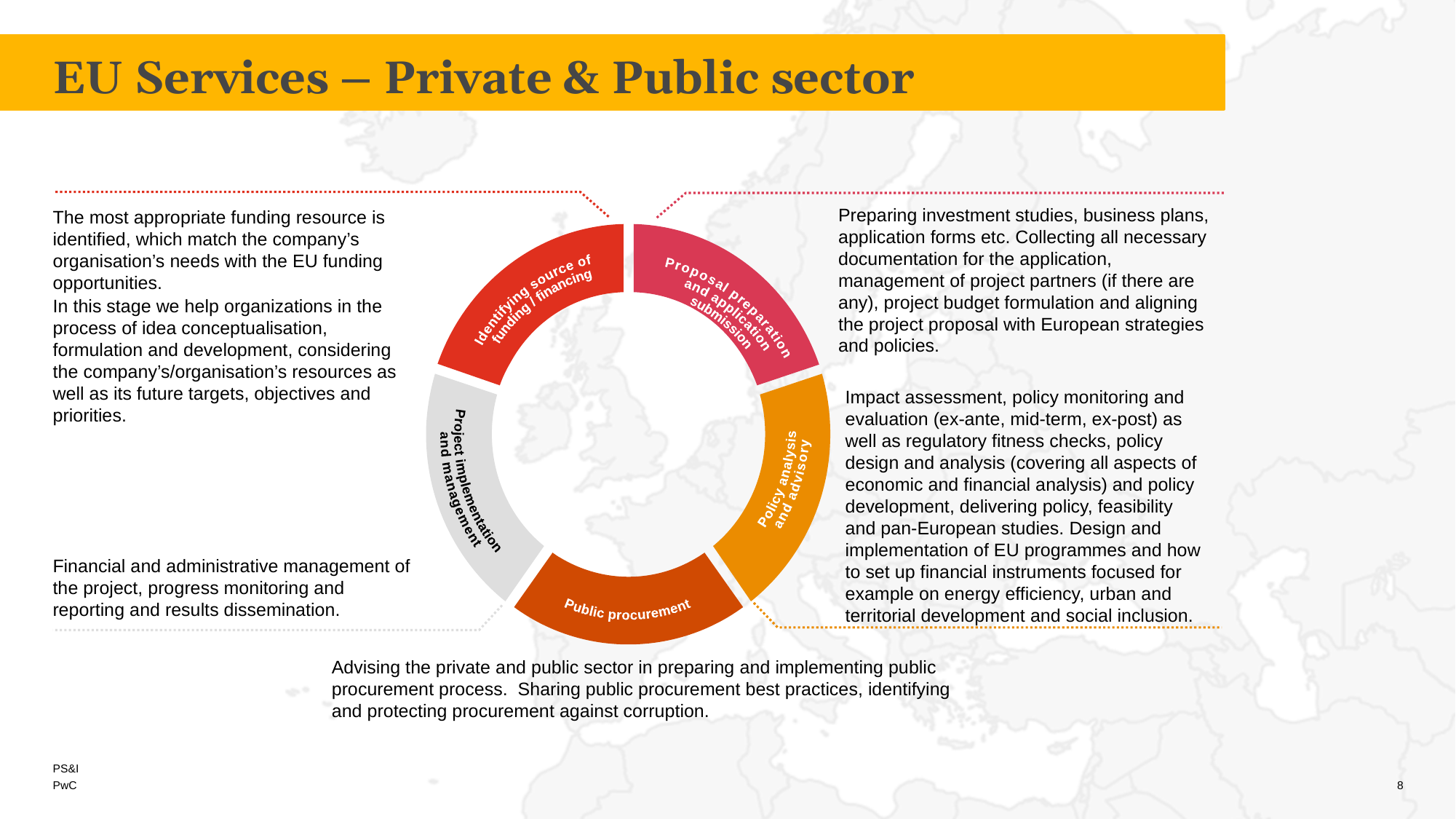

EU Services – Private & Public sector

Preparing investment studies, business plans, application forms etc. Collecting all necessary documentation for the application, management of project partners (if there are any), project budget formulation and aligning the project proposal with European strategies and policies.
The most appropriate funding resource is identified, which match the company’s organisation’s needs with the EU funding opportunities.
In this stage we help organizations in the process of idea conceptualisation, formulation and development, considering the company’s/organisation’s resources as well as its future targets, objectives and priorities.

Identifying source of
 funding / financing
Proposal preparation
 and application
 submission
Policy analysis
and advisory
Project implementation
 and management
Impact assessment, policy monitoring and evaluation (ex-ante, mid-term, ex-post) as well as regulatory fitness checks, policy design and analysis (covering all aspects of economic and financial analysis) and policy development, delivering policy, feasibility and pan-European studies. Design and implementation of EU programmes and how to set up financial instruments focused for example on energy efficiency, urban and territorial development and social inclusion.
Public procurement
Financial and administrative management of the project, progress monitoring and reporting and results dissemination.

Advising the private and public sector in preparing and implementing public procurement process.  Sharing public procurement best practices, identifying and protecting procurement against corruption.
8